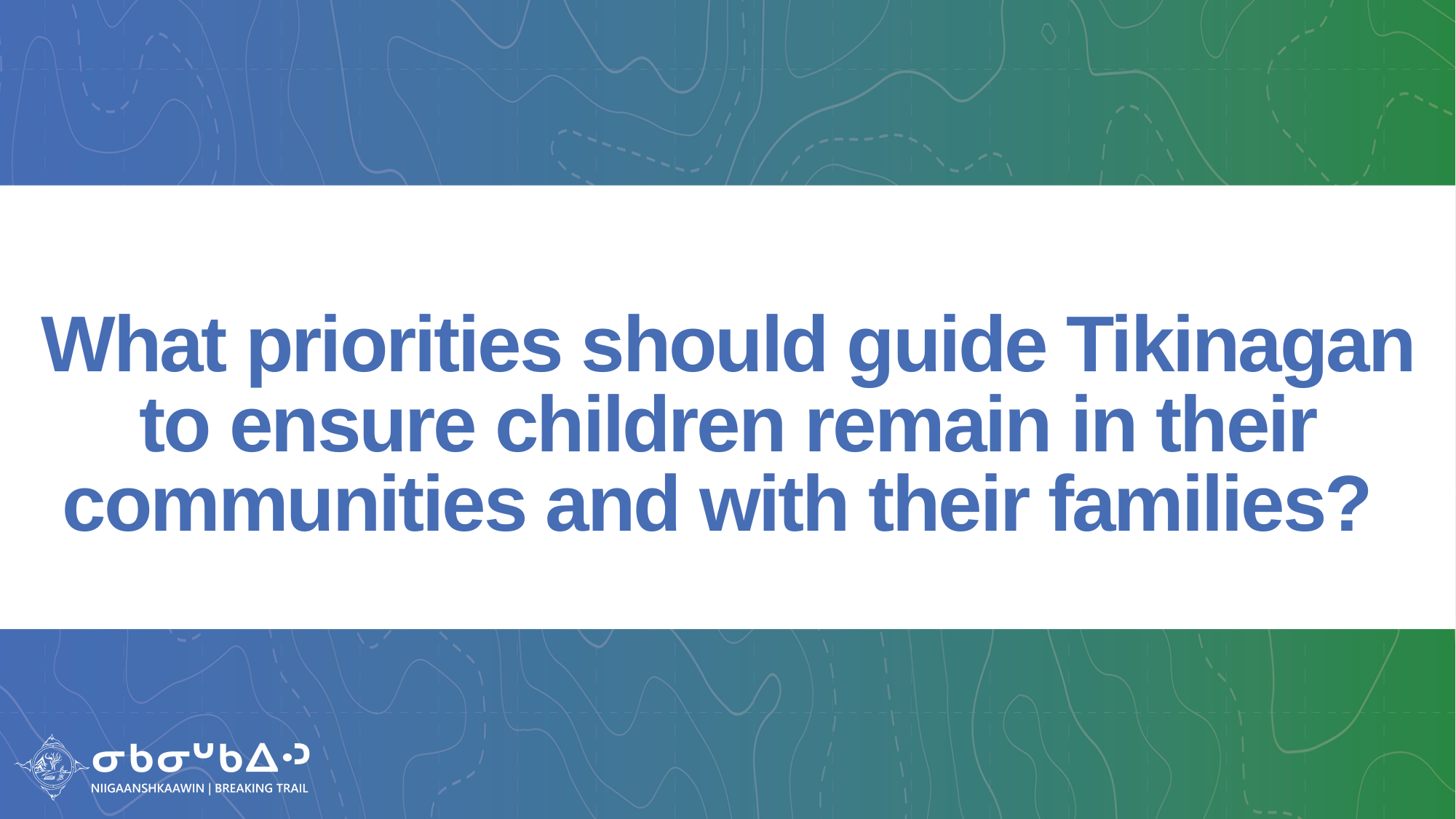

# What priorities should guide Tikinagan to ensure children remain in their communities and with their families?